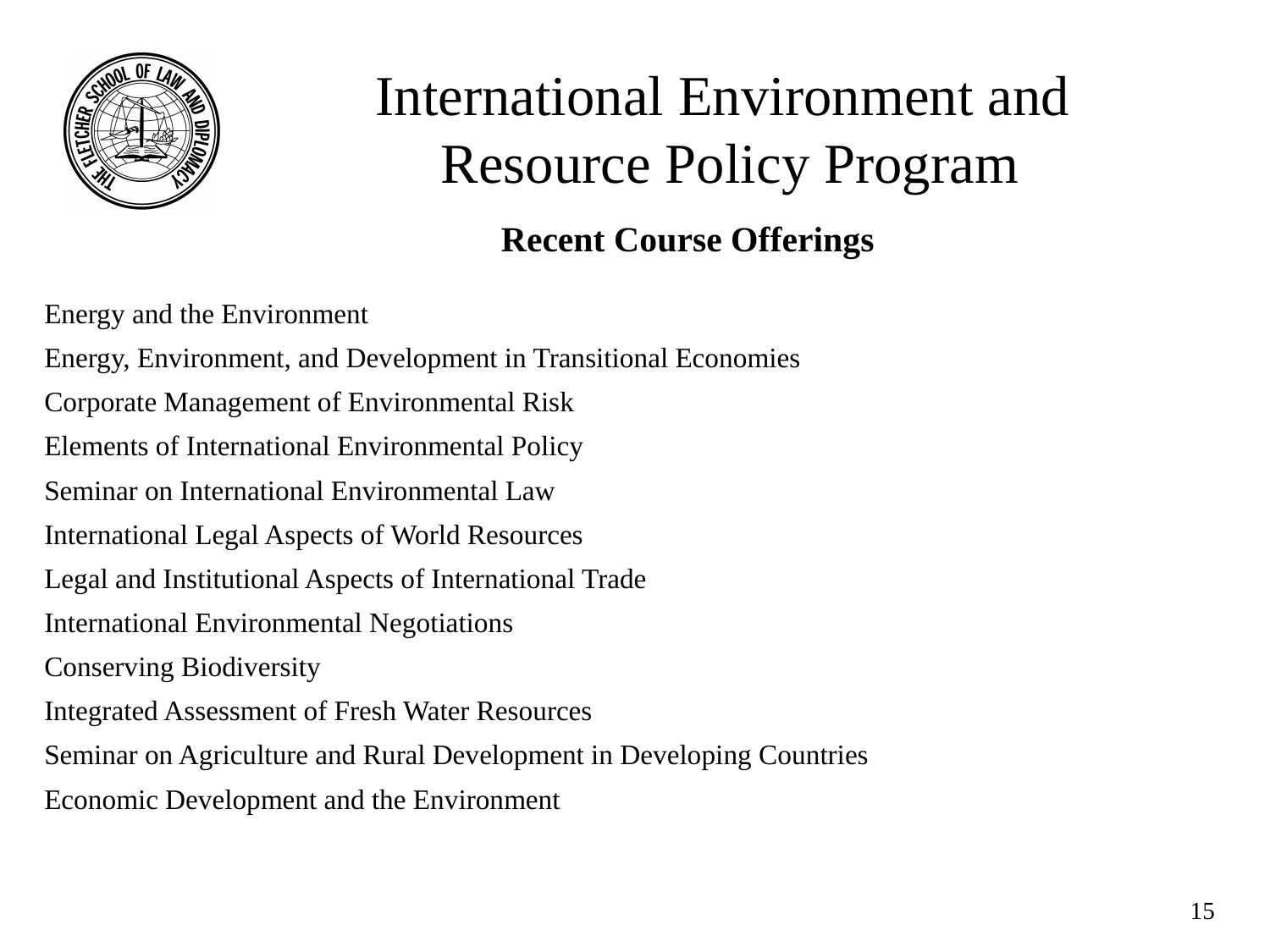

International Environment and
Resource Policy Program
# Recent Course Offerings
Energy and the Environment
Energy, Environment, and Development in Transitional Economies
Corporate Management of Environmental Risk
Elements of International Environmental Policy
Seminar on International Environmental Law
International Legal Aspects of World Resources
Legal and Institutional Aspects of International Trade
International Environmental Negotiations
Conserving Biodiversity
Integrated Assessment of Fresh Water Resources
Seminar on Agriculture and Rural Development in Developing Countries
Economic Development and the Environment
15